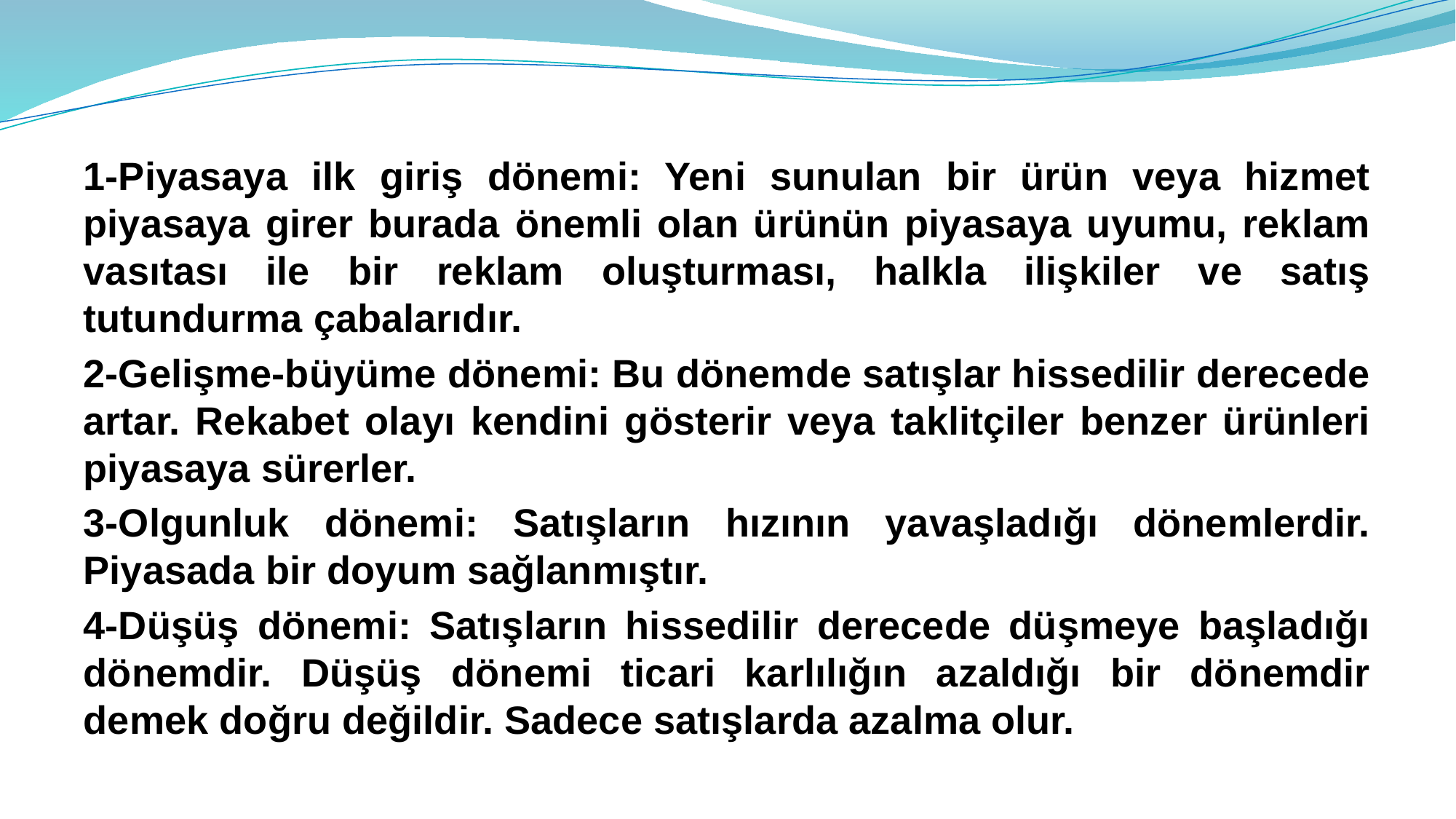

1-Piyasaya ilk giriş dönemi: Yeni sunulan bir ürün veya hizmet piyasaya girer burada önemli olan ürünün piyasaya uyumu, reklam vasıtası ile bir reklam oluşturması, halkla ilişkiler ve satış tutundurma çabalarıdır.
2-Gelişme-büyüme dönemi: Bu dönemde satışlar hissedilir derecede artar. Rekabet olayı kendini gösterir veya taklitçiler benzer ürünleri piyasaya sürerler.
3-Olgunluk dönemi: Satışların hızının yavaşladığı dönemlerdir. Piyasada bir doyum sağlanmıştır.
4-Düşüş dönemi: Satışların hissedilir derecede düşmeye başladığı dönemdir. Düşüş dönemi ticari karlılığın azaldığı bir dönemdir demek doğru değildir. Sadece satışlarda azalma olur.